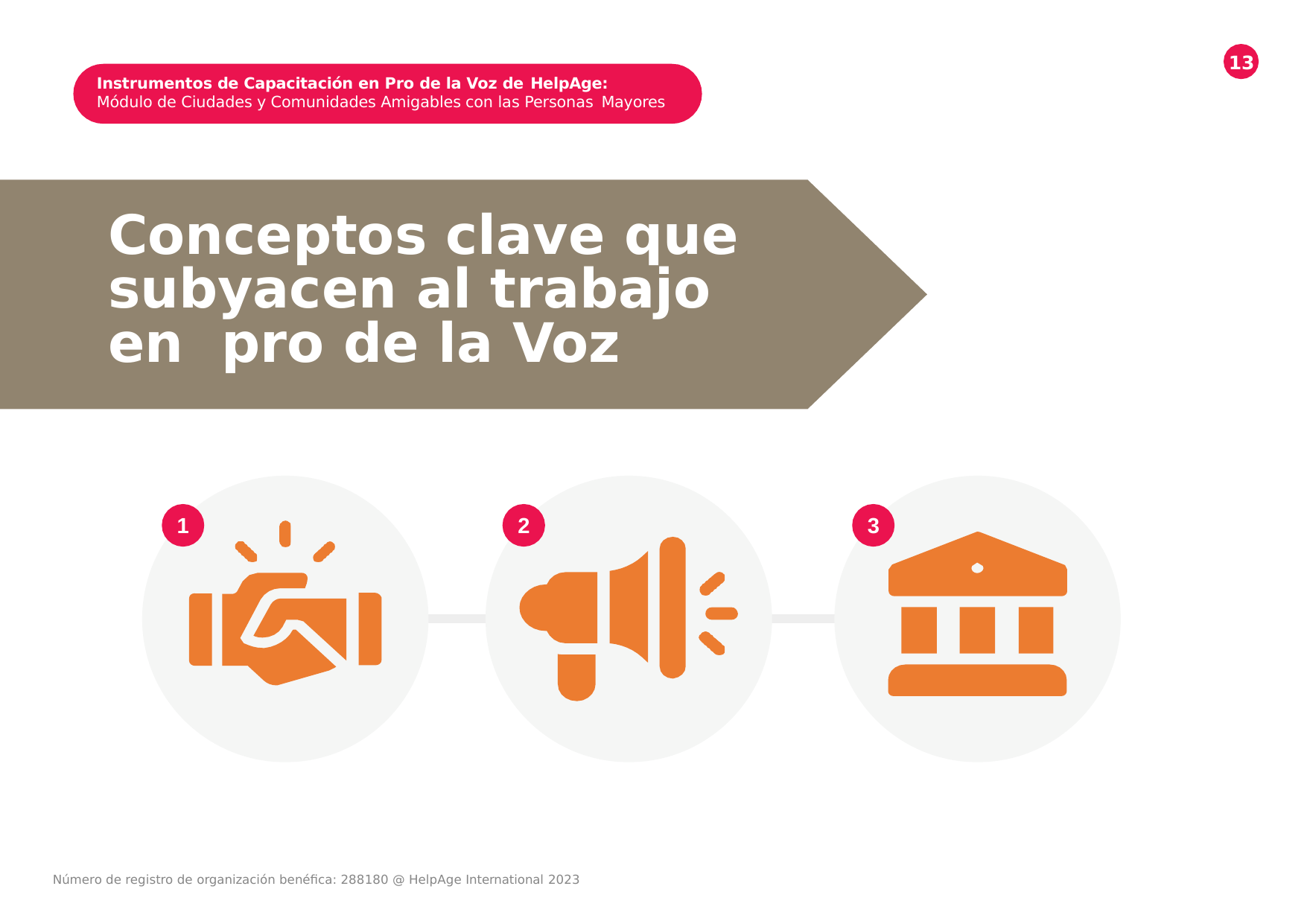

13

Instrumentos de Capacitación en Pro de la Voz de HelpAge:
Módulo de Ciudades y Comunidades Amigables con las Personas Mayores

Conceptos clave que  subyacen al trabajo en  pro de la Voz

1
2
3
Número de registro de organización benéfica: 288180 @ HelpAge International 2023